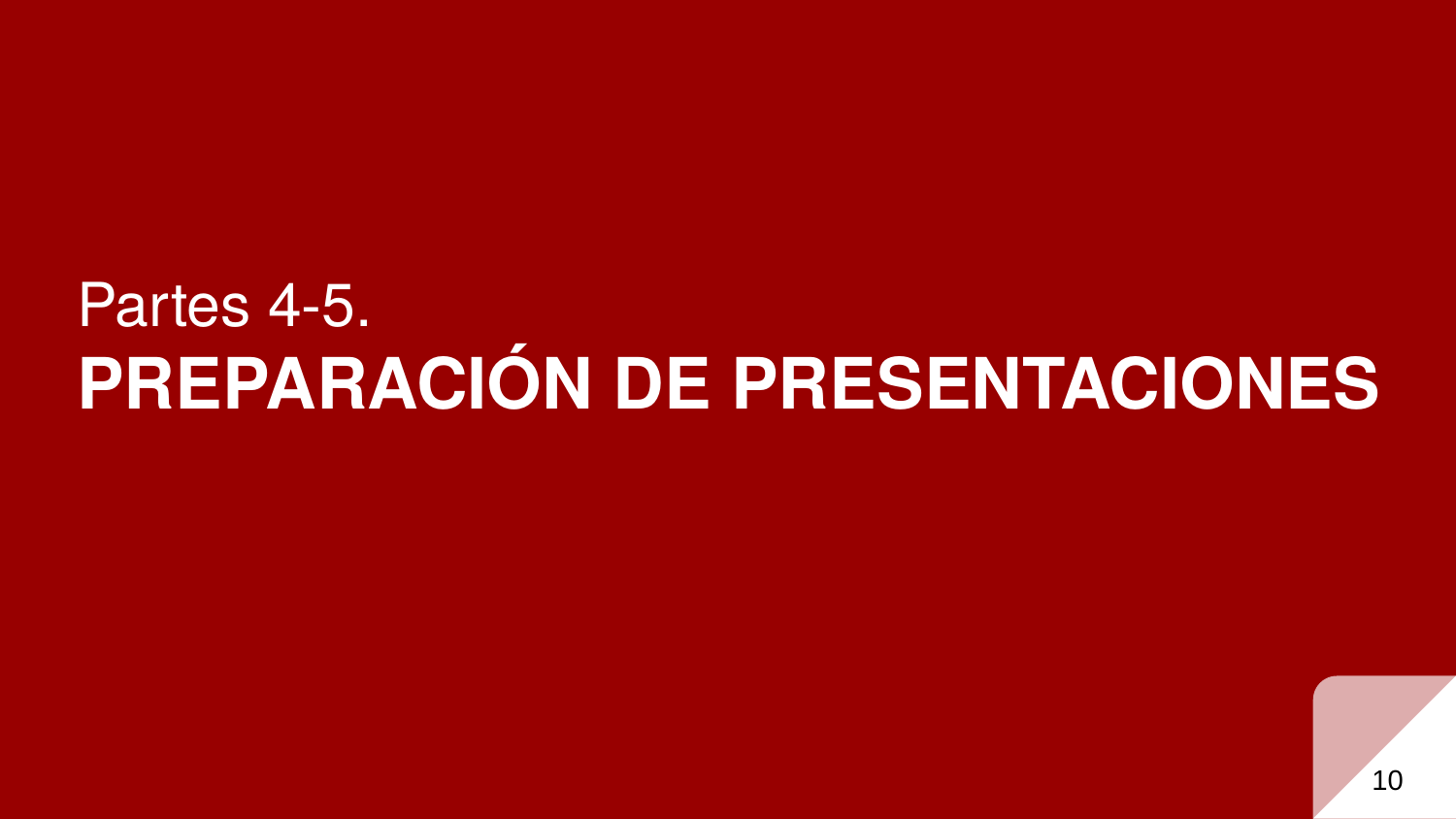

# Partes 4-5. PREPARACIÓN DE PRESENTACIONES
10